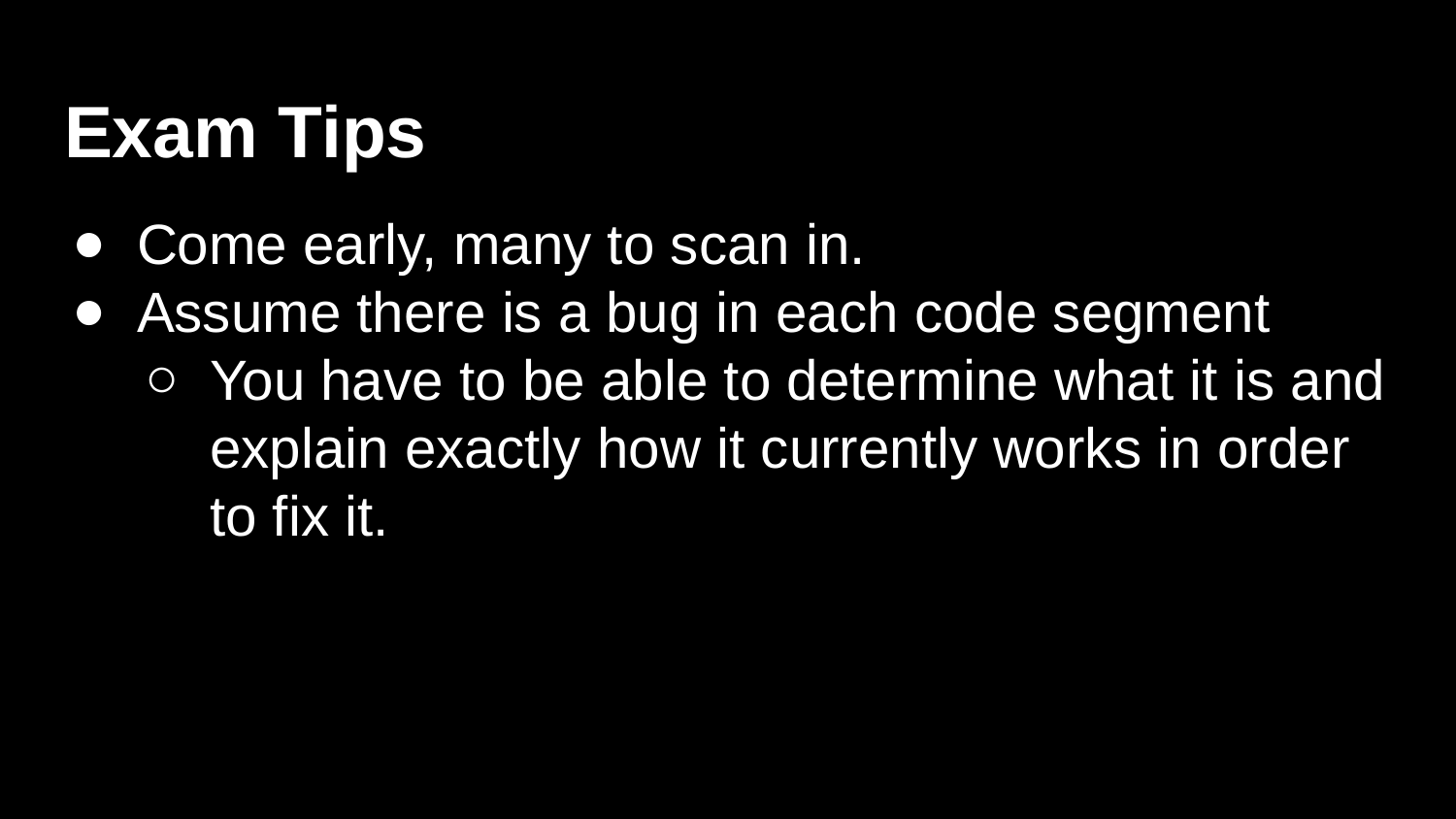

# Exam Tips
Come early, many to scan in.
Assume there is a bug in each code segment
You have to be able to determine what it is and explain exactly how it currently works in order to fix it.